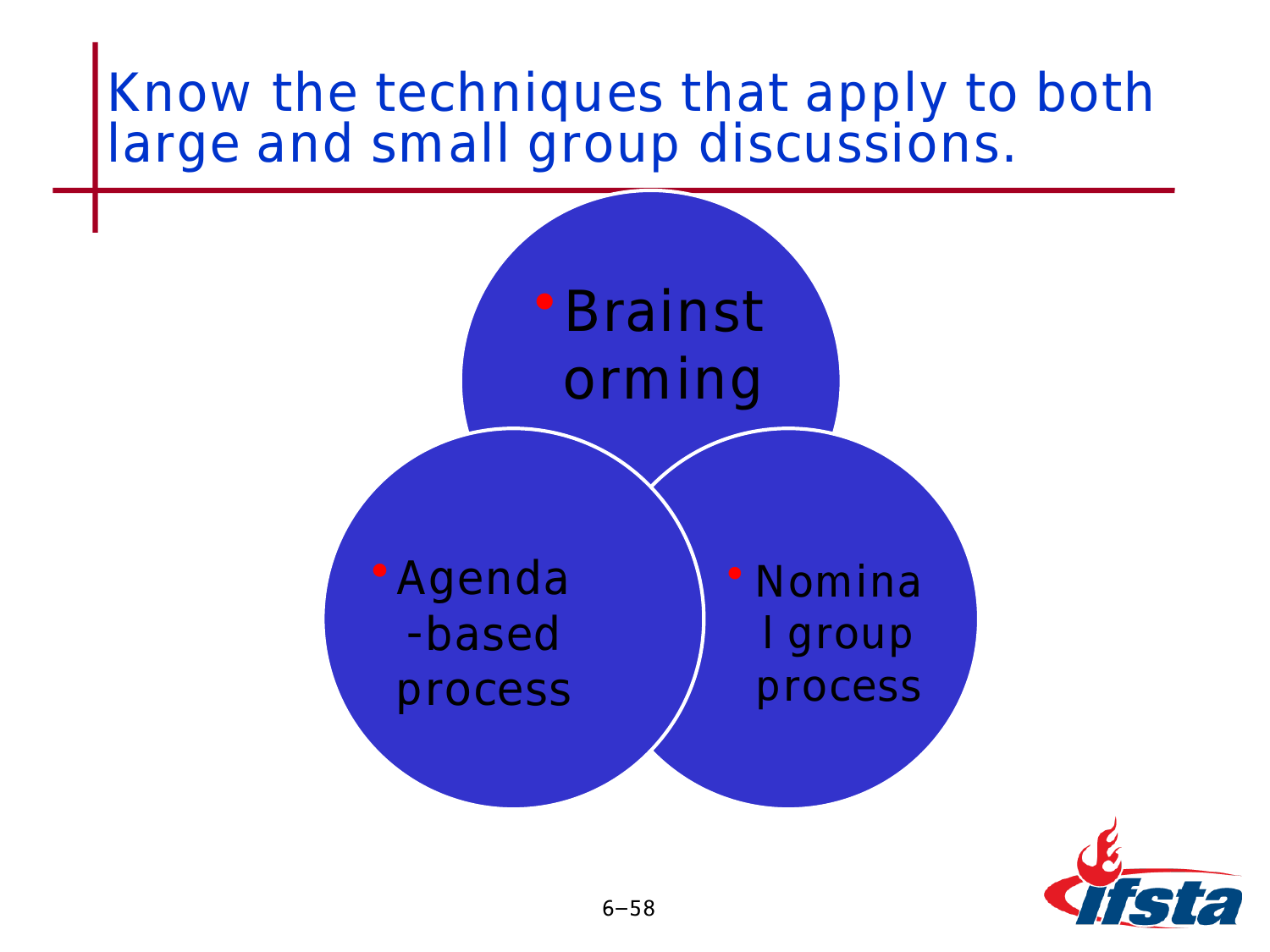

# Know the techniques that apply to both large and small group discussions.
Brainstorming
6–58